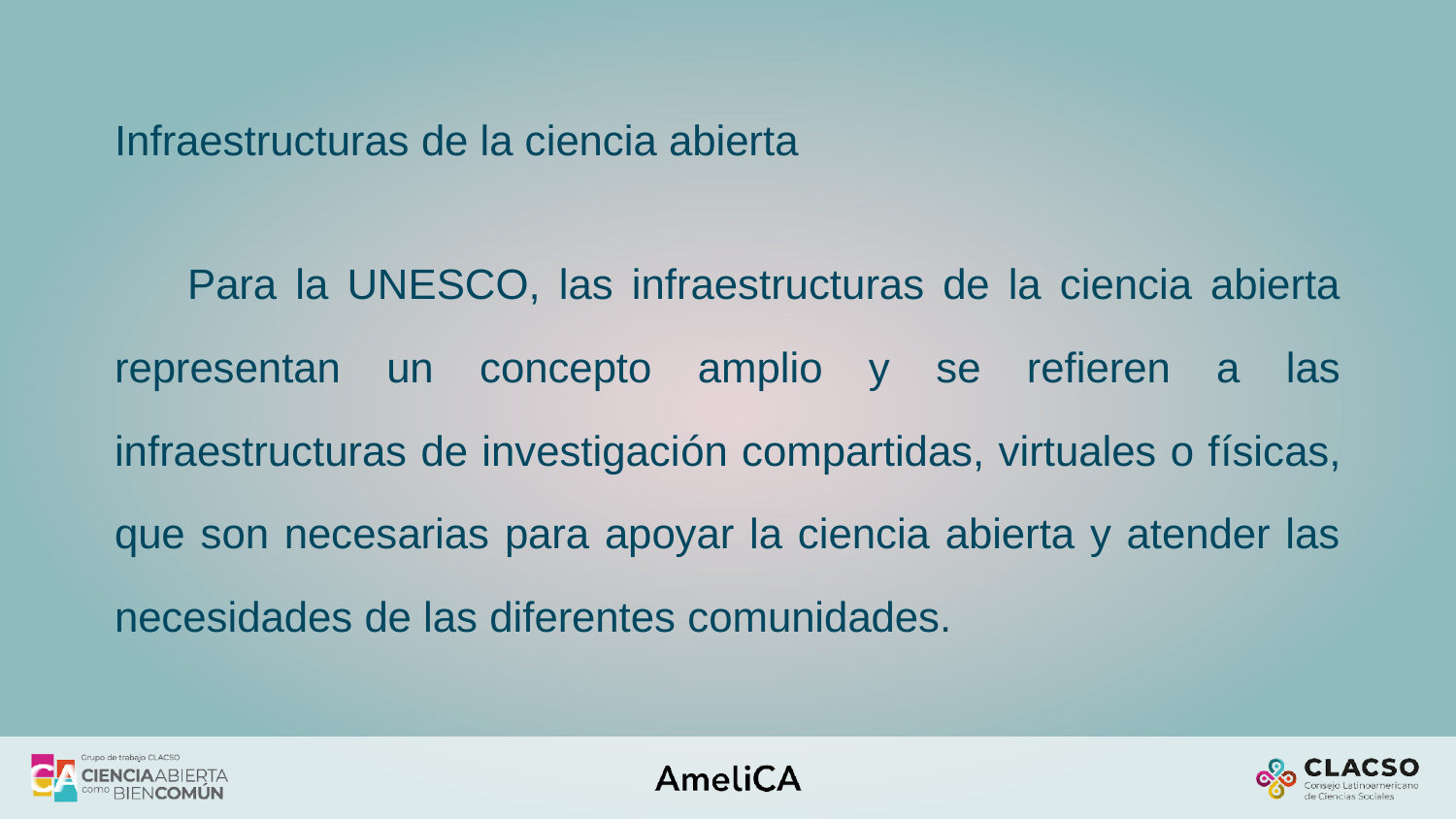

# Infraestructuras de la ciencia abierta
Para la UNESCO, las infraestructuras de la ciencia abierta representan un concepto amplio y se refieren a las infraestructuras de investigación compartidas, virtuales o físicas, que son necesarias para apoyar la ciencia abierta y atender las necesidades de las diferentes comunidades.